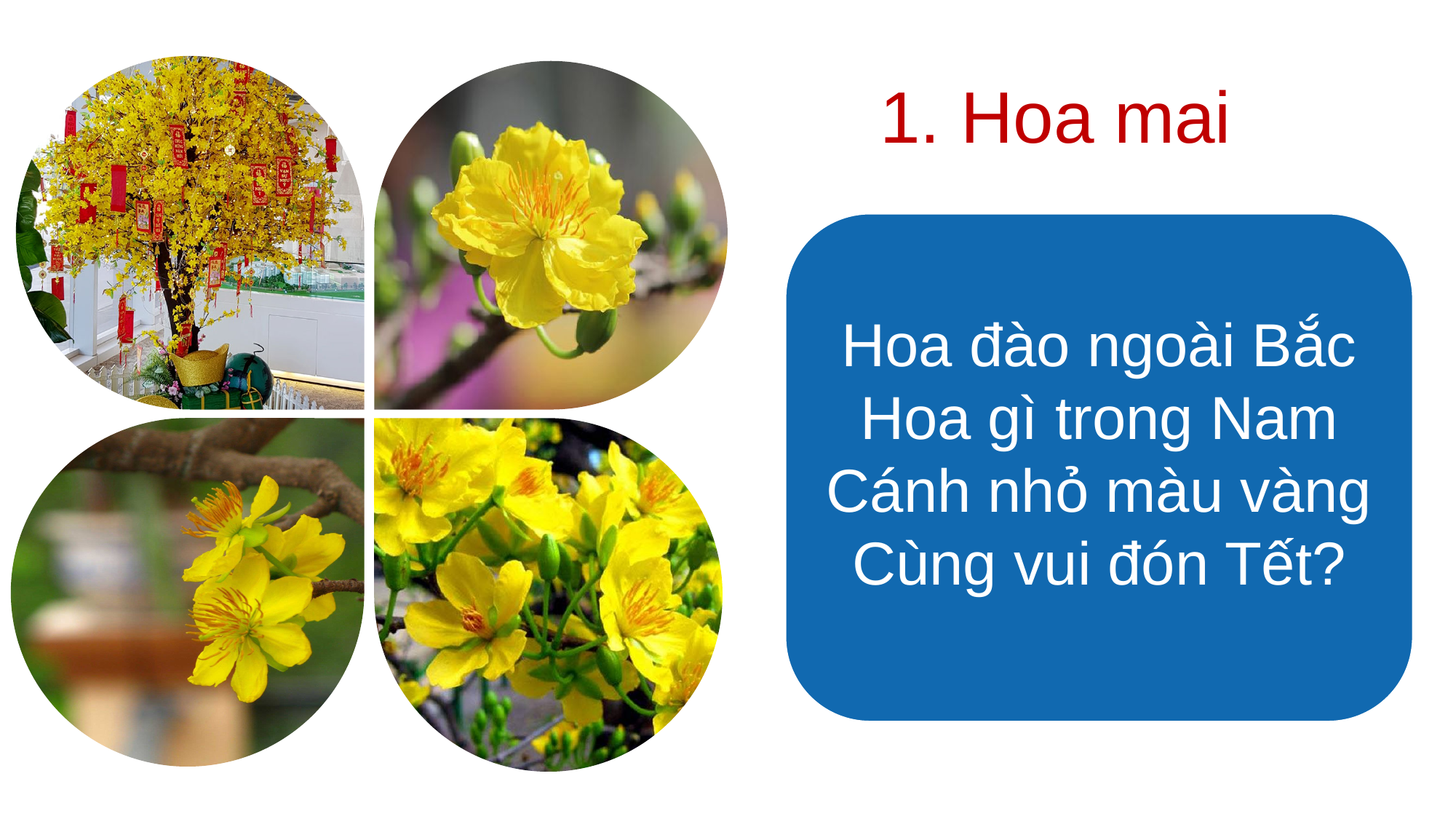

Cây hoa sen sống dưới nước, hoa nở vào mùa hè, cánh hoa thường có màu hồng, màu trắng, màu vàng, nhị hoa có màu vàng.

2. Hoa sen
Trạm 1:
Nét đẹp Việt

1. Hoa mai
Hoa đào ngoài Bắc
Hoa gì trong Nam
Cánh nhỏ màu vàng
Cùng vui đón Tết?

Cây hoa mai được trồng phổ biến ở miền Nam; hoa thường có màu vàng, màu trắng, nở vào mùa xuân.